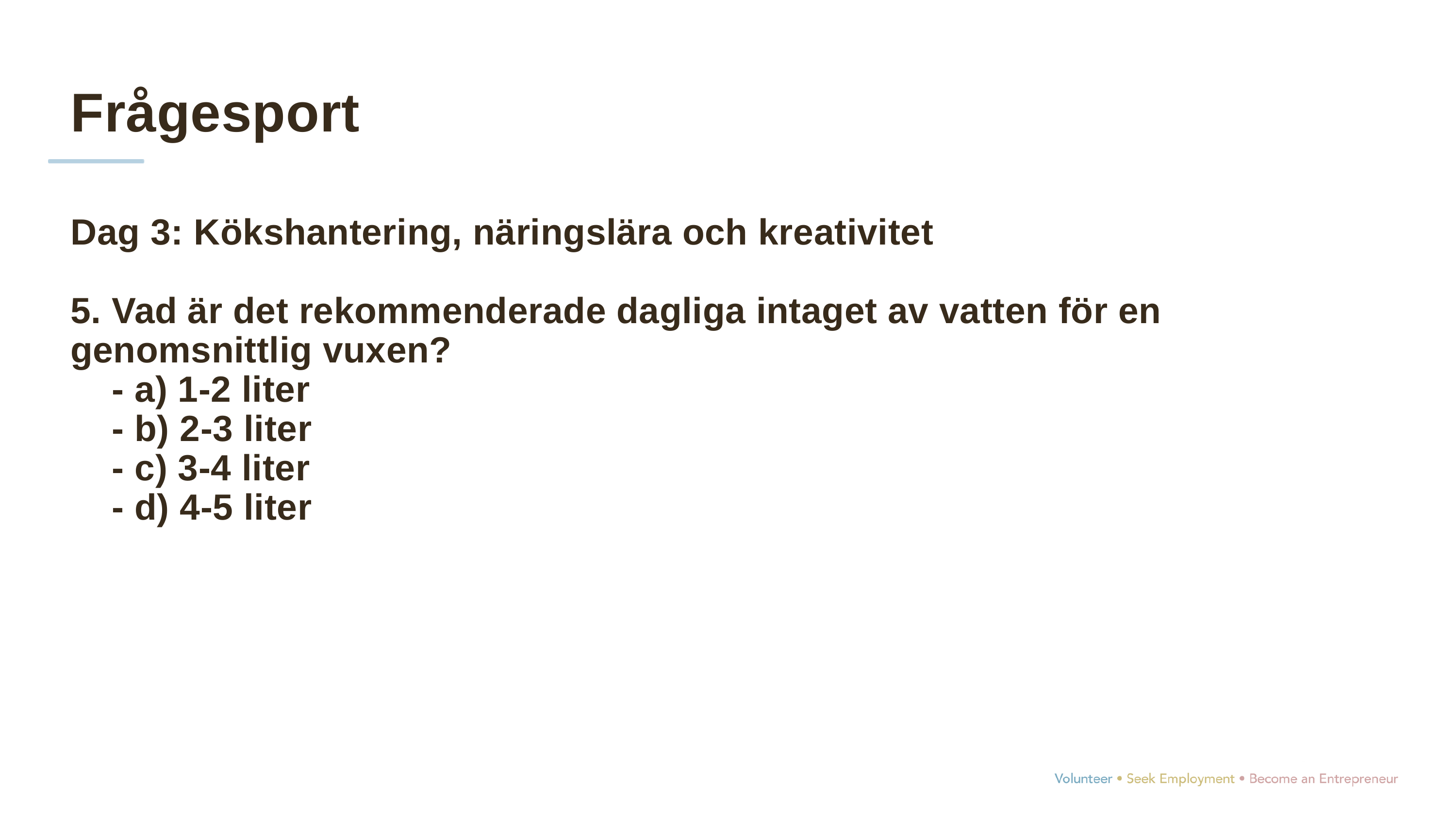

Frågesport

Dag 3: Kökshantering, näringslära och kreativitet

5. Vad är det rekommenderade dagliga intaget av vatten för en genomsnittlig vuxen?
    - a) 1-2 liter
    - b) 2-3 liter
    - c) 3-4 liter
    - d) 4-5 liter